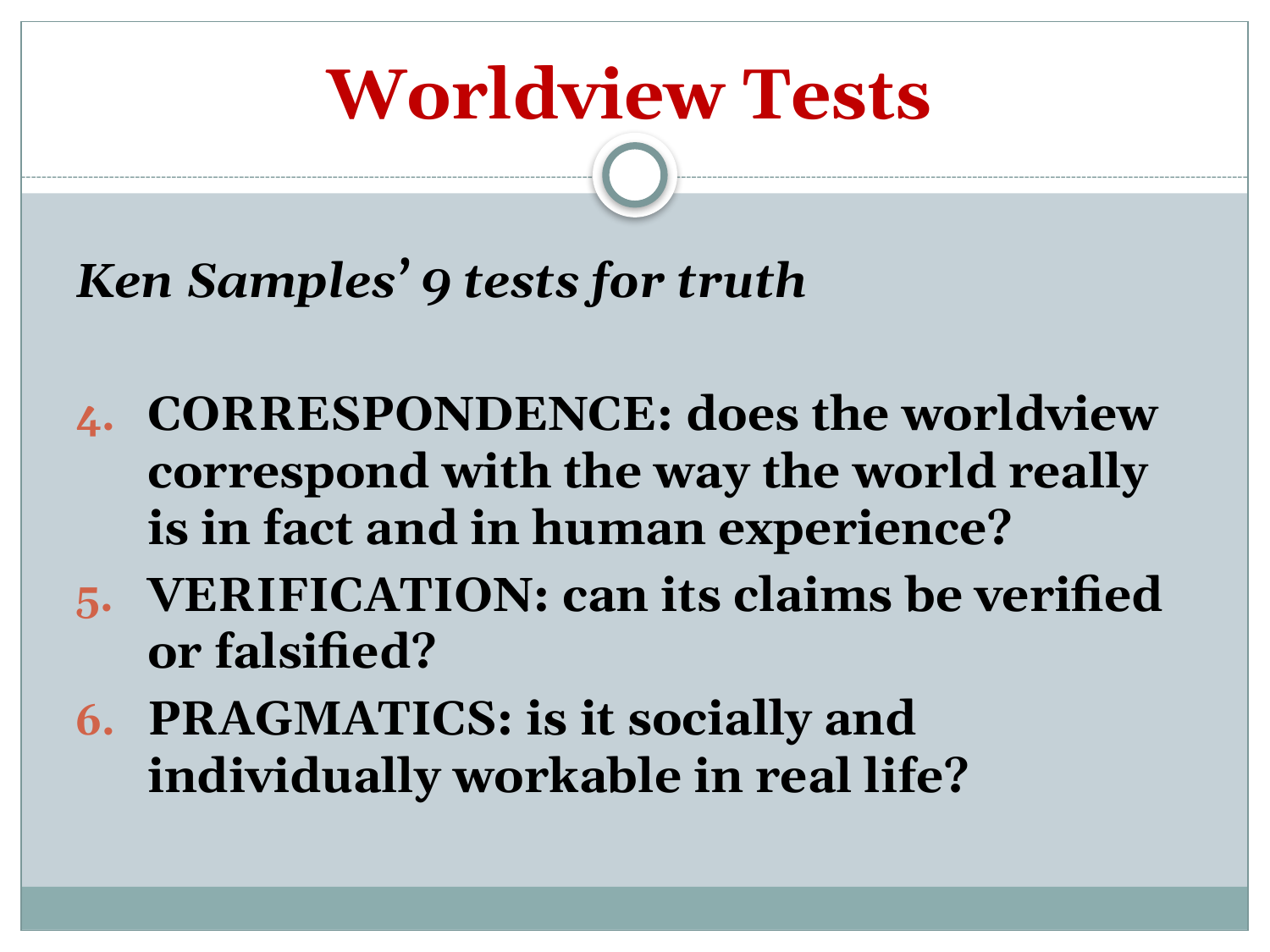

Worldview Tests
Ken Samples’ 9 tests for truth

CORRESPONDENCE: does the worldview correspond with the way the world really is in fact and in human experience?
VERIFICATION: can its claims be verified or falsified?
PRAGMATICS: is it socially and individually workable in real life?